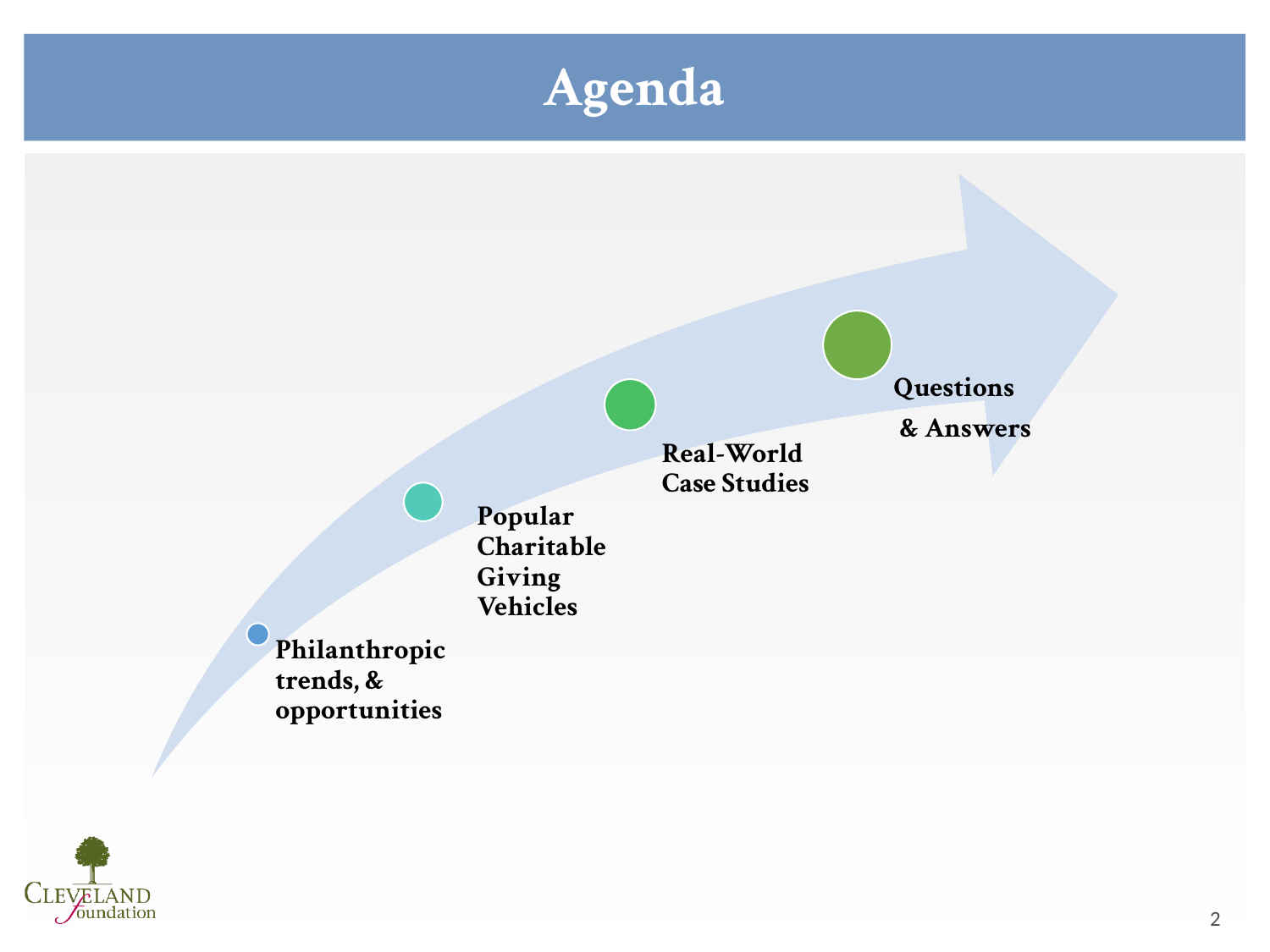

Agenda
Philanthropic trends, & opportunities
Popular Charitable Giving Vehicles

Real-World Case Studies
Questions
 & Answers